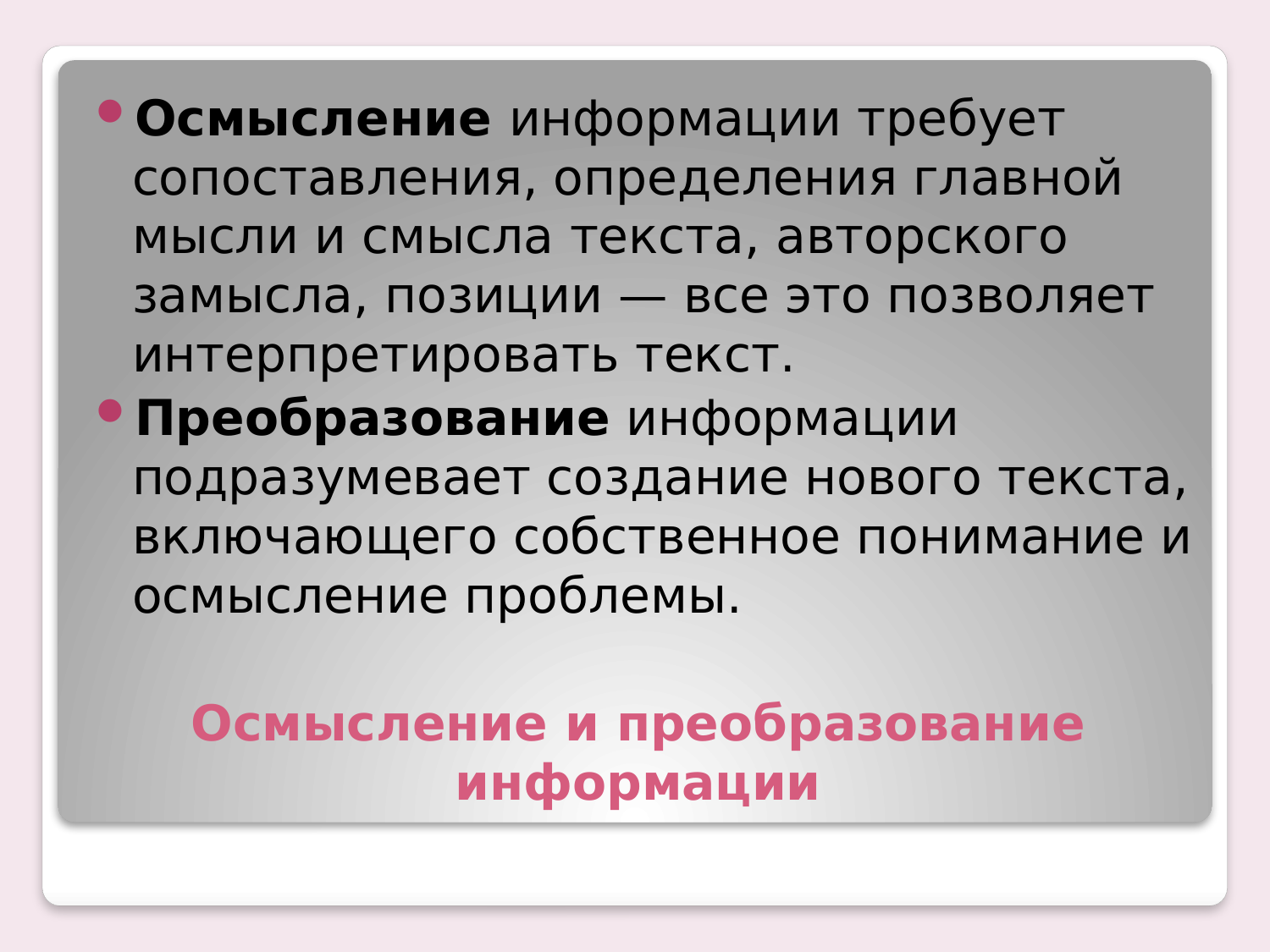

Осмысление информации требует сопоставления, определения главной мысли и смысла текста, авторского замысла, позиции — все это позволяет интерпретировать текст.
Преобразование информации подразумевает создание нового текста, включающего собственное понимание и осмысление проблемы.
# Осмысление и преобразование информации